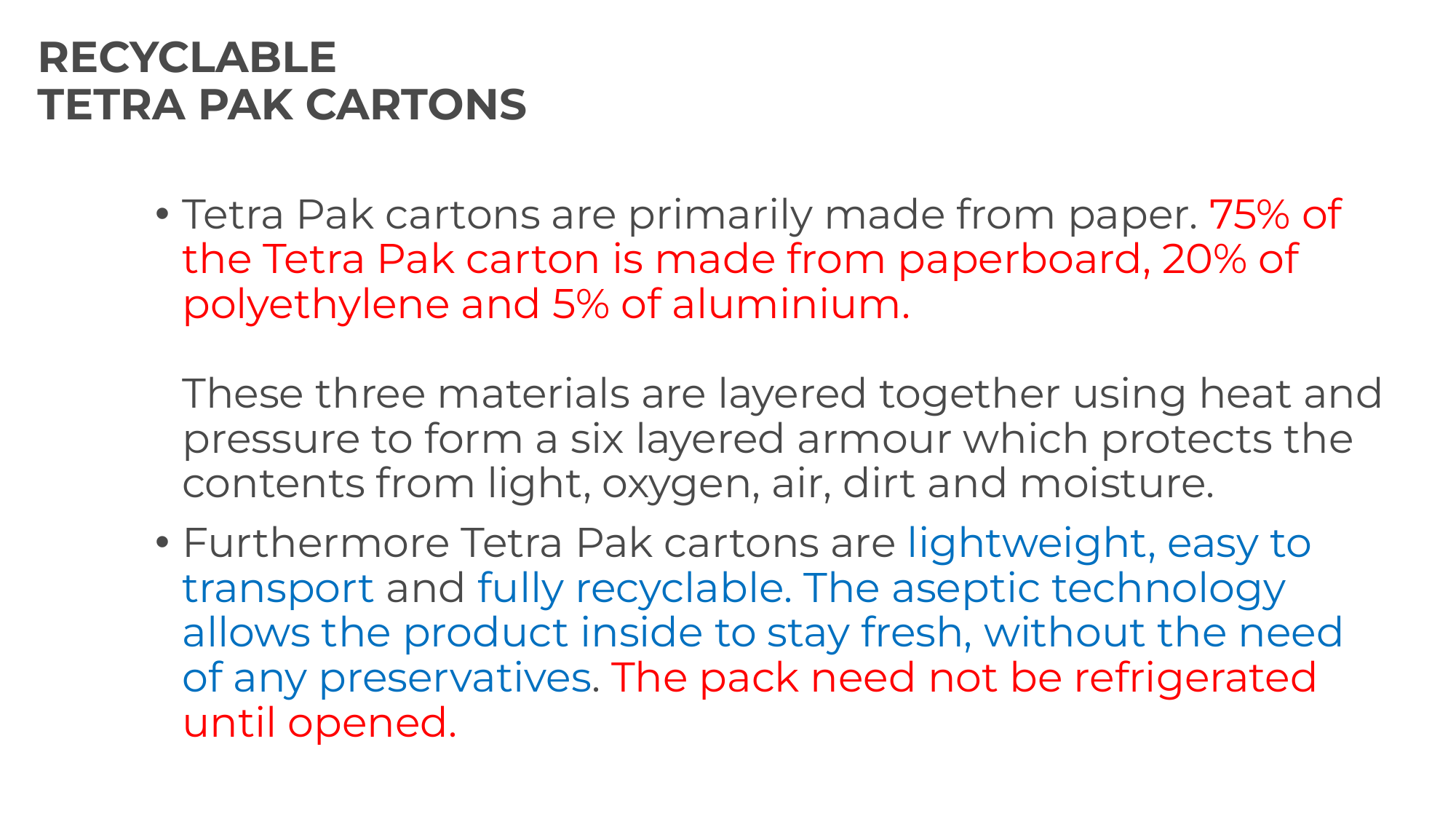

# RECYCLABLE TETRA PAK CARTONS
Tetra Pak cartons are primarily made from paper. 75% of the Tetra Pak carton is made from paperboard, 20% of polyethylene and 5% of aluminium.
These three materials are layered together using heat and pressure to form a six layered armour which protects the contents from light, oxygen, air, dirt and moisture.
Furthermore Tetra Pak cartons are lightweight, easy to transport and fully recyclable. The aseptic technology allows the product inside to stay fresh, without the need of any preservatives. The pack need not be refrigerated until opened.